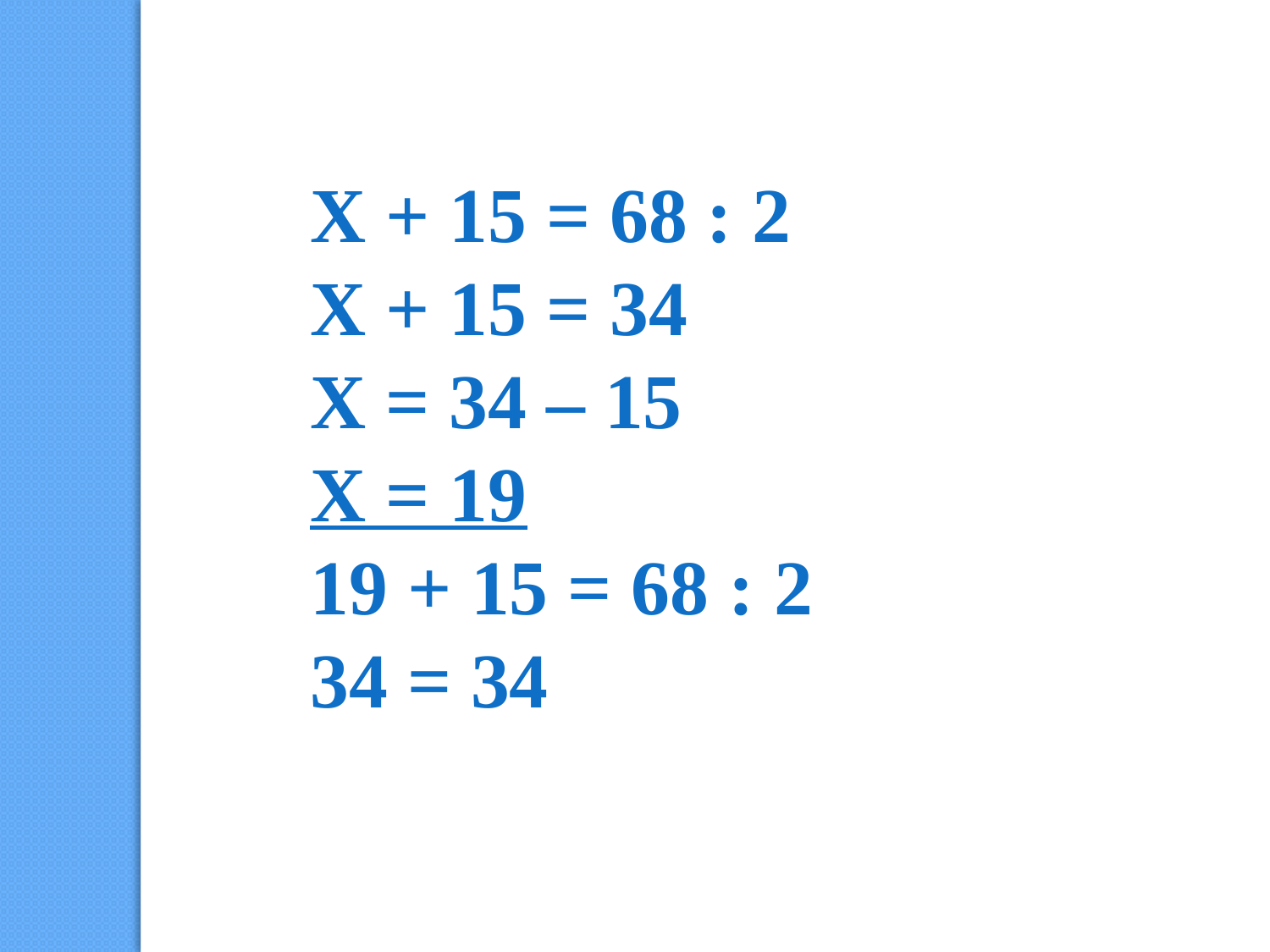

Х + 15 = 68 : 2
Х + 15 = 34
Х = 34 – 15
Х = 19
19 + 15 = 68 : 2
34 = 34